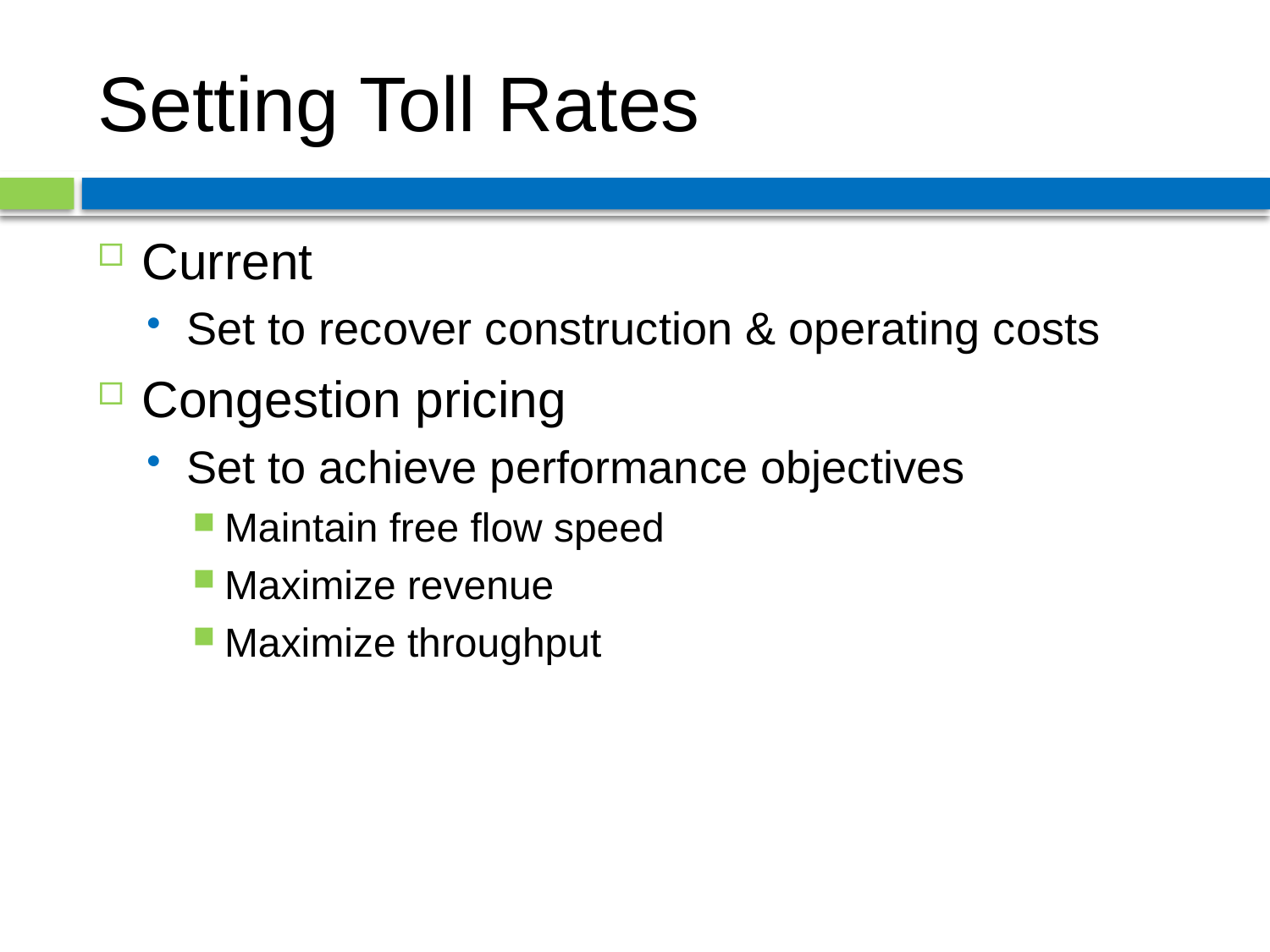

# Setting Toll Rates
Current
Set to recover construction & operating costs
Congestion pricing
Set to achieve performance objectives
Maintain free flow speed
Maximize revenue
Maximize throughput